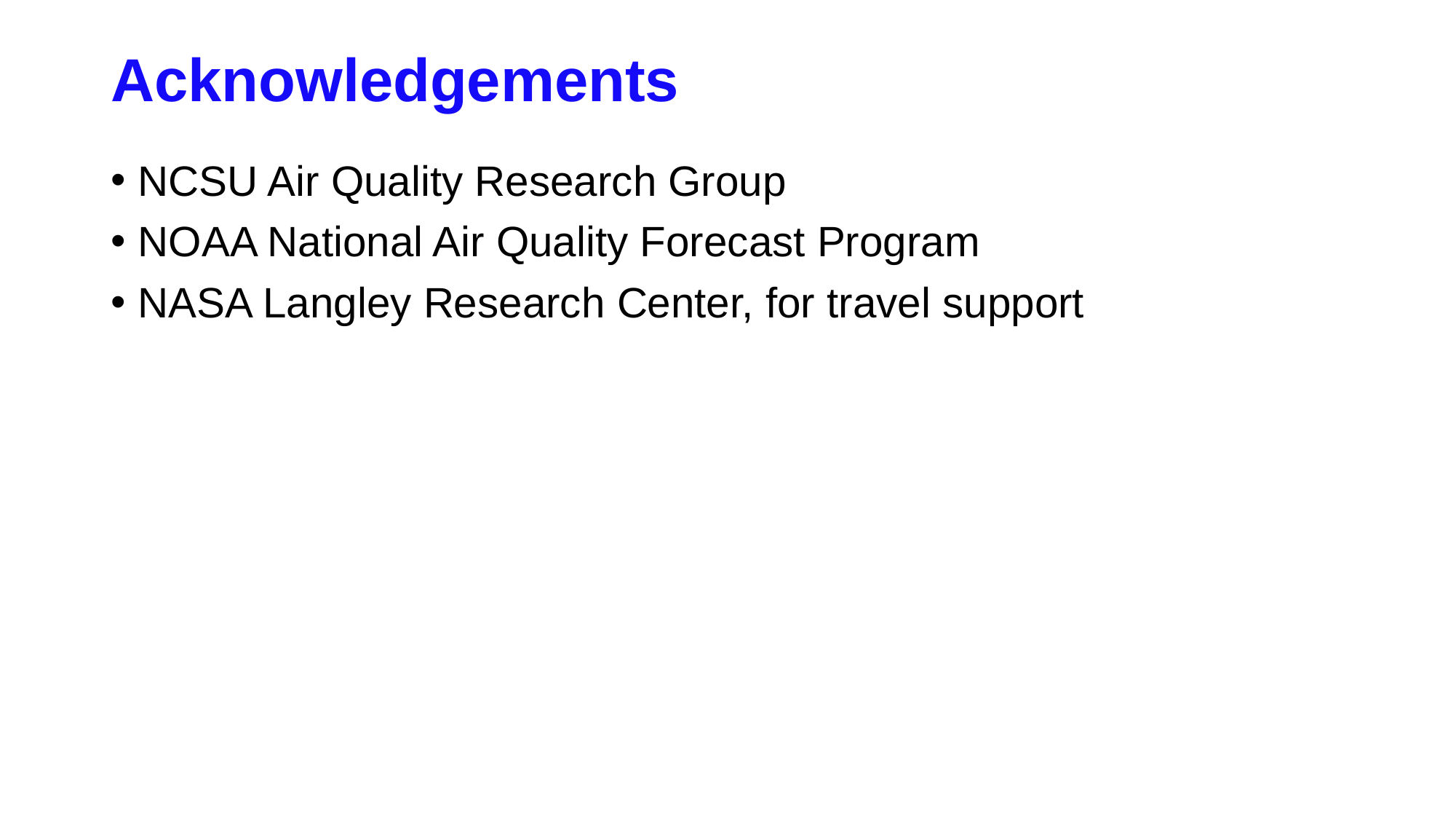

# Acknowledgements
NCSU Air Quality Research Group
NOAA National Air Quality Forecast Program
NASA Langley Research Center, for travel support